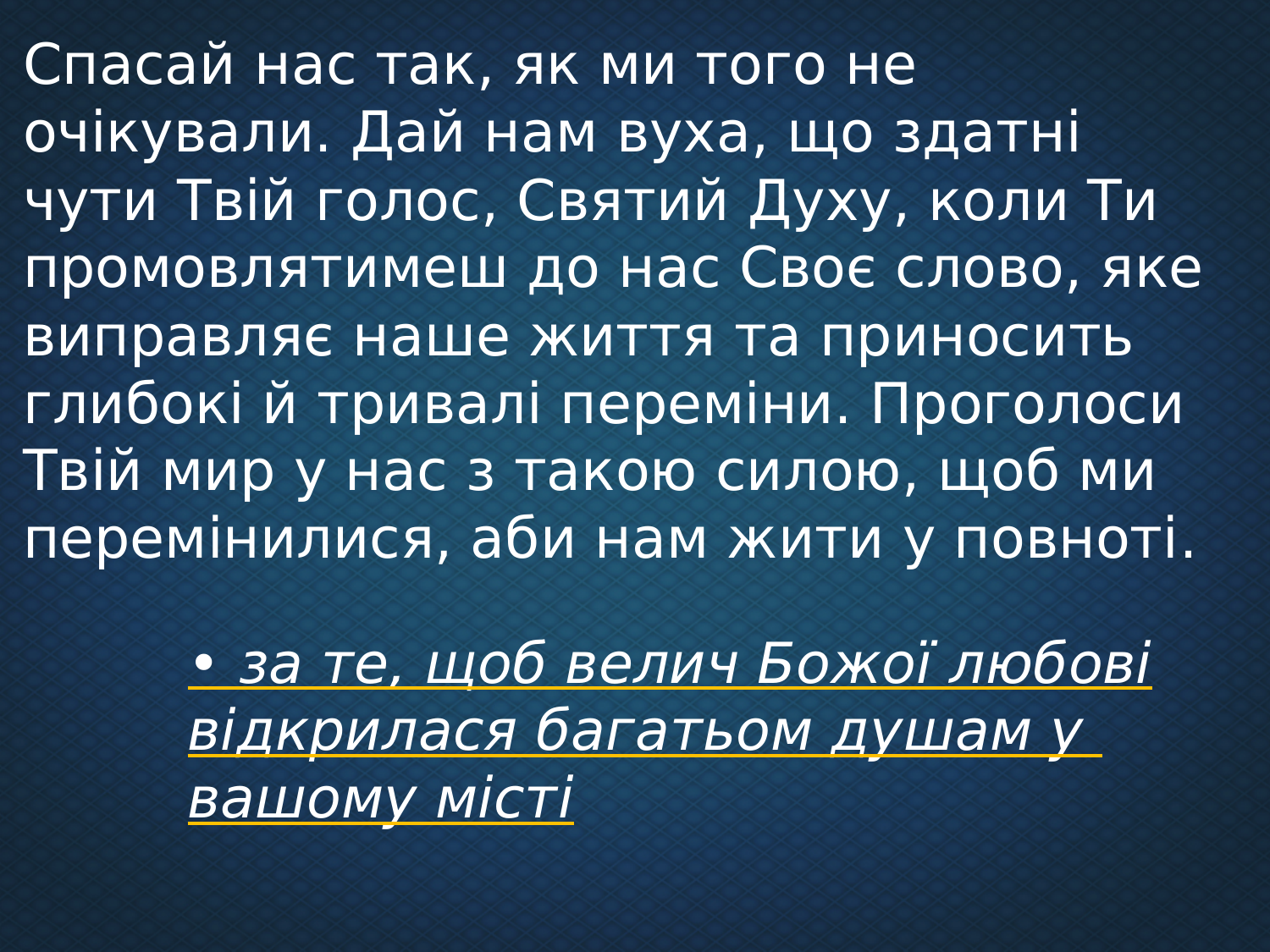

Спасай нас так, як ми того не очікували. Дай нам вуха, що здатні чути Твій голос, Святий Духу, коли Ти промовлятимеш до нас Своє слово, яке виправляє наше життя та приносить глибокі й тривалі переміни. Проголоси Твій мир у нас з такою силою, щоб ми перемінилися, аби нам жити у повноті.
• за те, щоб велич Божої любові відкрилася багатьом душам у  вашому місті